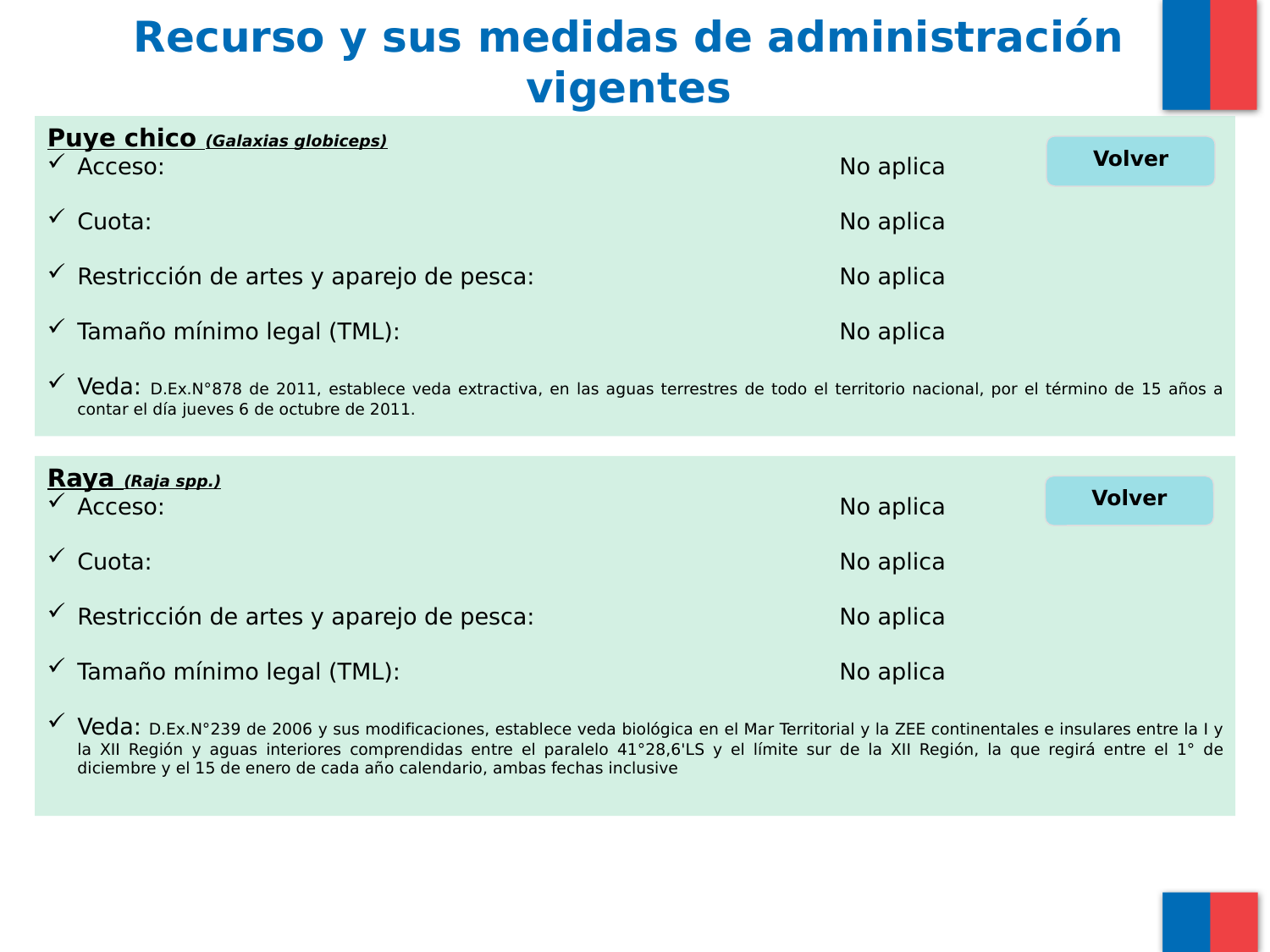

# Recurso y sus medidas de administración vigentes
Puye chico (Galaxias globiceps)
Acceso: 	 					No aplica

Cuota:						No aplica

Restricción de artes y aparejo de pesca:			No aplica

Tamaño mínimo legal (TML):				No aplica

Veda: D.Ex.N°878 de 2011, establece veda extractiva, en las aguas terrestres de todo el territorio nacional, por el término de 15 años a contar el día jueves 6 de octubre de 2011.

Volver
Raya (Raja spp.)
Acceso: 						No aplica

Cuota:						No aplica

Restricción de artes y aparejo de pesca:			No aplica

Tamaño mínimo legal (TML):				No aplica

Veda: D.Ex.N°239 de 2006 y sus modificaciones, establece veda biológica en el Mar Territorial y la ZEE continentales e insulares entre la I y la XII Región y aguas interiores comprendidas entre el paralelo 41°28,6'LS y el límite sur de la XII Región, la que regirá entre el 1° de diciembre y el 15 de enero de cada año calendario, ambas fechas inclusive
Volver